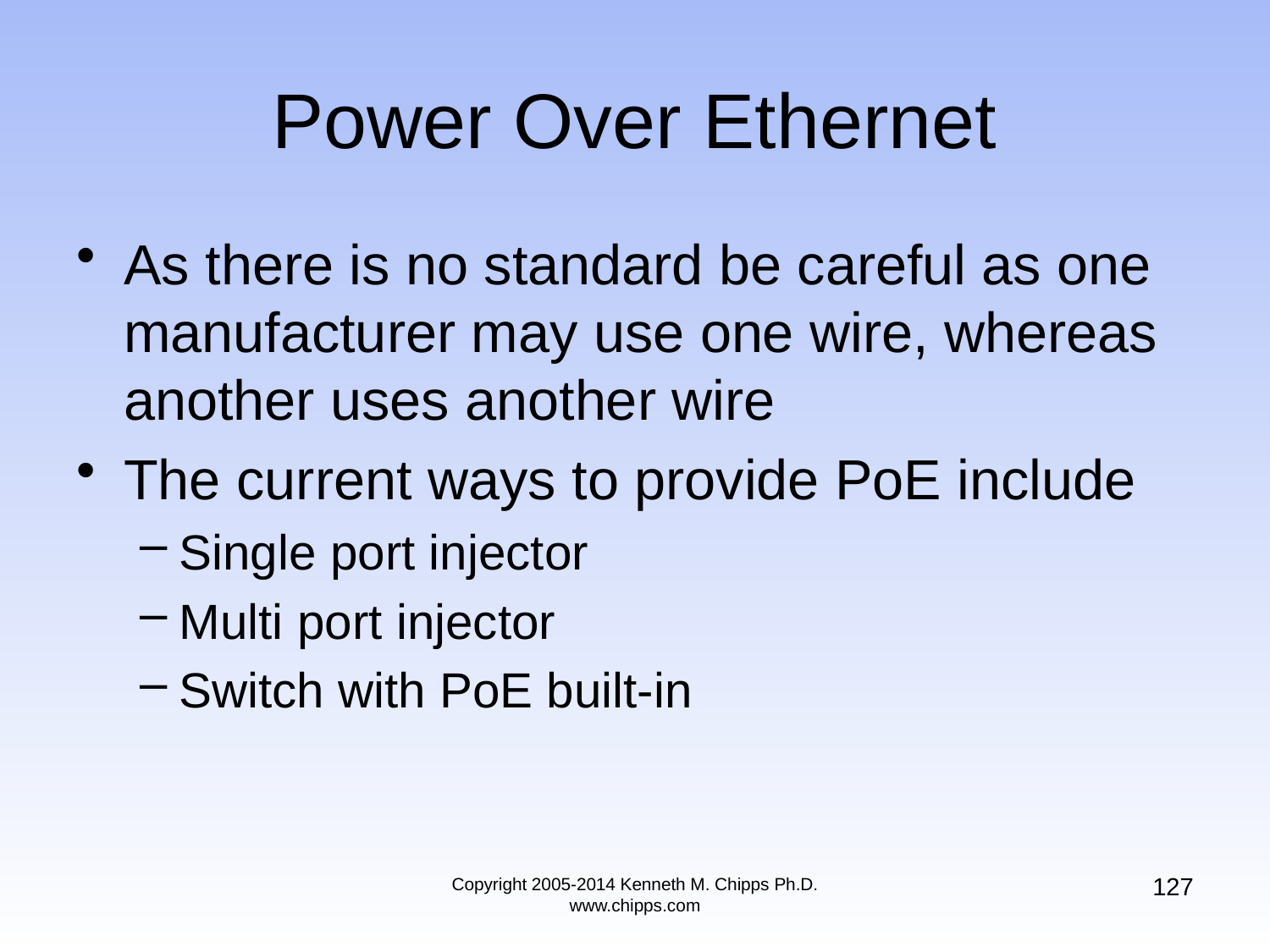

# Power Over Ethernet
As there is no standard be careful as one manufacturer may use one wire, whereas another uses another wire
The current ways to provide PoE include
Single port injector
Multi port injector
Switch with PoE built-in
127
Copyright 2005-2014 Kenneth M. Chipps Ph.D. www.chipps.com